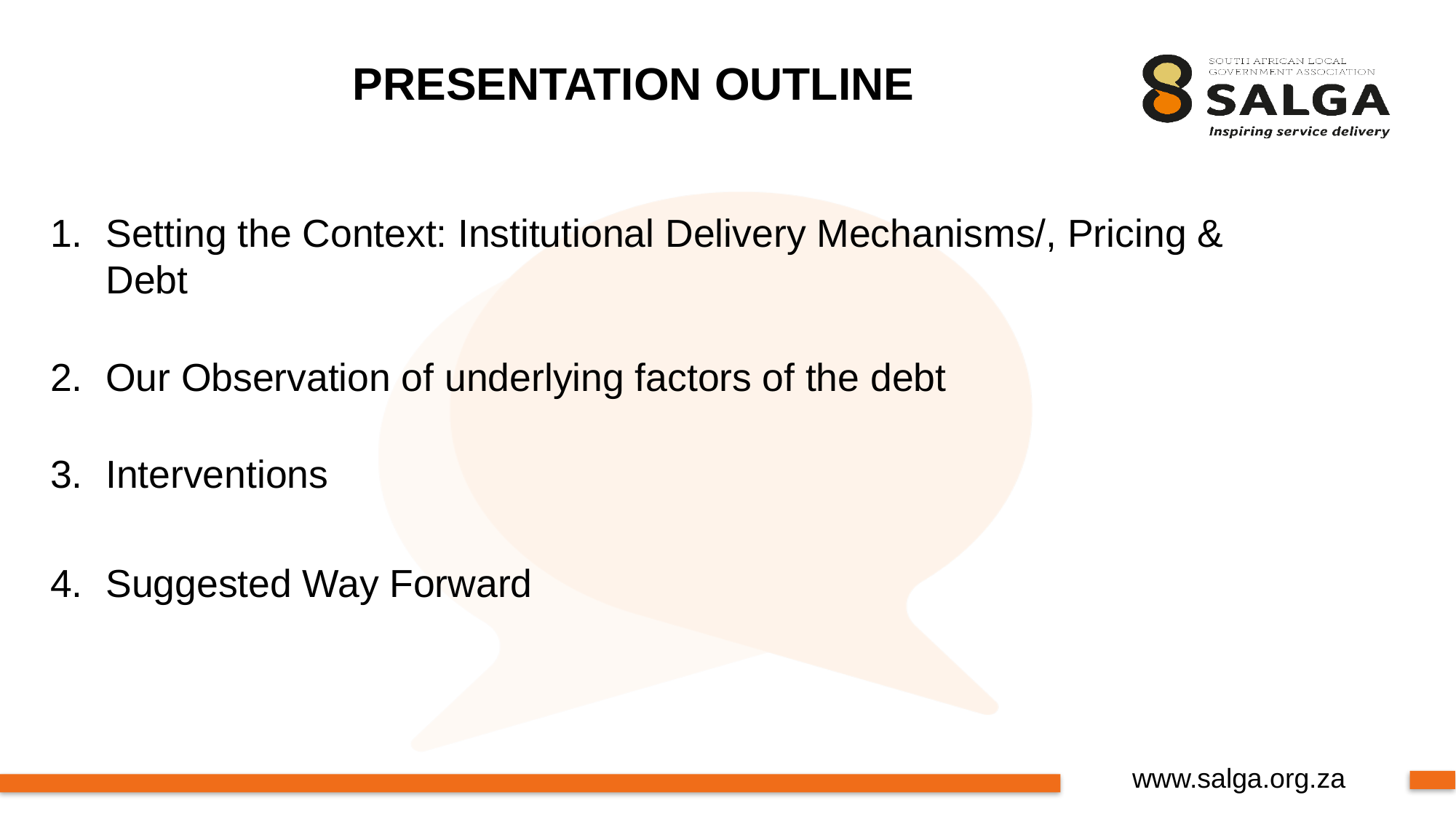

PRESENTATION OUTLINE

Setting the Context: Institutional Delivery Mechanisms/, Pricing & Debt

Our Observation of underlying factors of the debt

Interventions

Suggested Way Forward